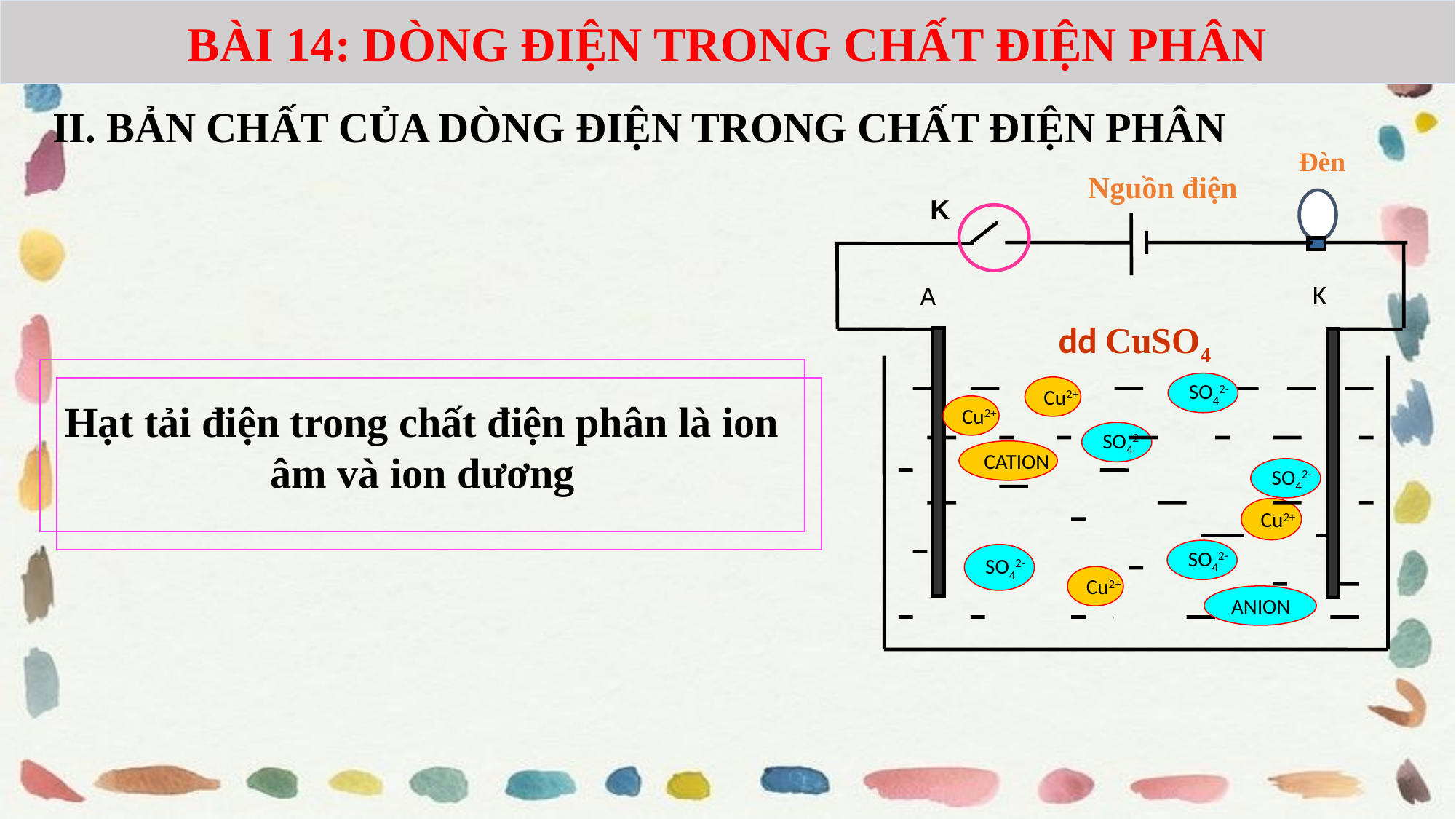

BÀI 14: DÒNG ĐIỆN TRONG CHẤT ĐIỆN PHÂN
II. BẢN CHẤT CỦA DÒNG ĐIỆN TRONG CHẤT ĐIỆN PHÂN
Đèn
Nguồn điện
K

dd CuSO4
SO42-
Cu2+
Cu2+
SO42-
SO42-
Cu2+

K
A
SO42-
SO42-
Cu2+
CATION
ANION
Hạt tải điện trong chất điện phân là ion âm và ion dương